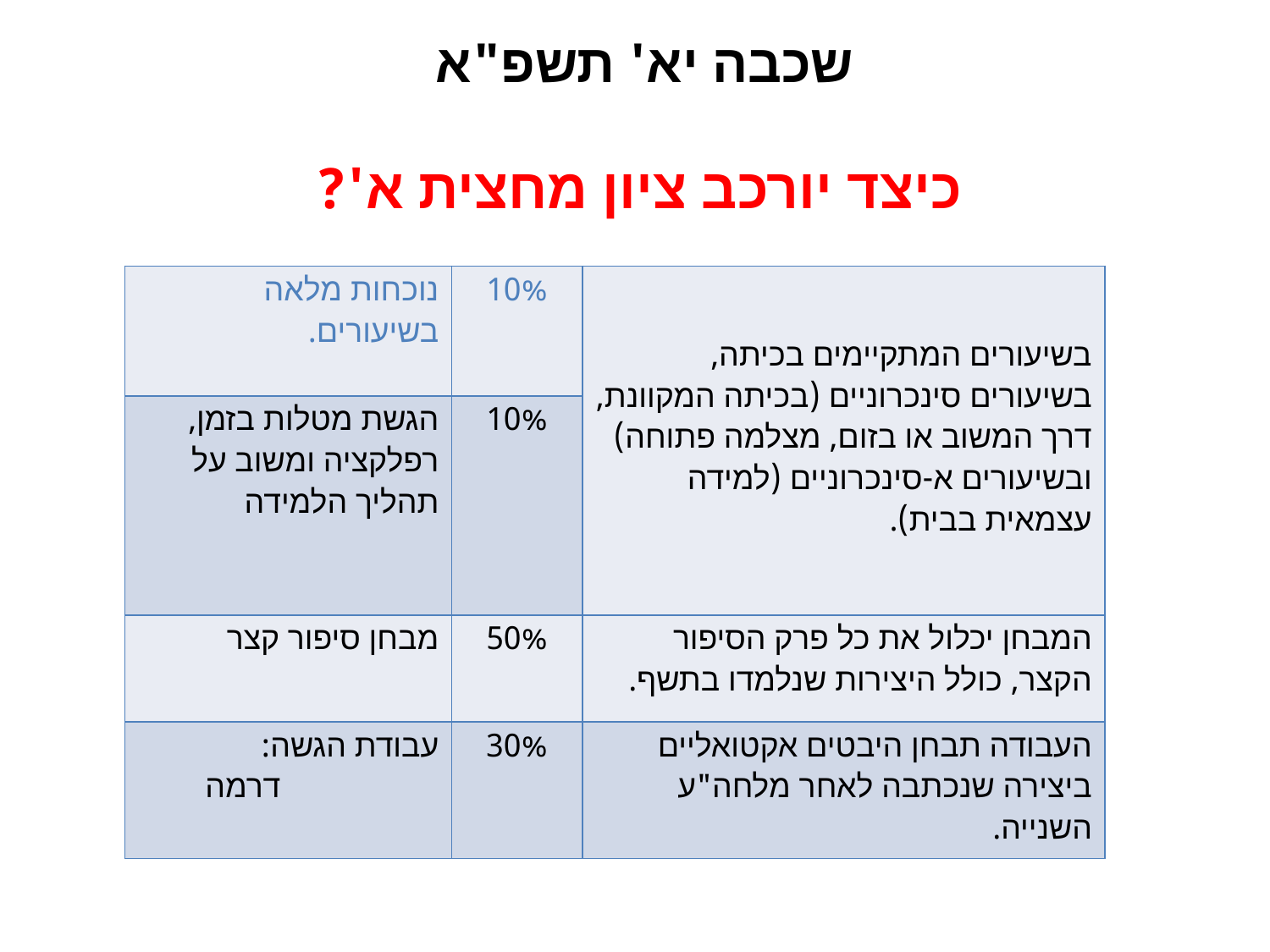

שכבה יא' תשפ"א
כיצד יורכב ציון מחצית א'?

| נוכחות מלאה בשיעורים. | 10% | בשיעורים המתקיימים בכיתה, בשיעורים סינכרוניים (בכיתה המקוונת, דרך המשוב או בזום, מצלמה פתוחה) ובשיעורים א-סינכרוניים (למידה עצמאית בבית). |
| --- | --- | --- |
| הגשת מטלות בזמן, רפלקציה ומשוב על תהליך הלמידה | 10% |  |
| מבחן סיפור קצר | 50% | המבחן יכלול את כל פרק הסיפור הקצר, כולל היצירות שנלמדו בתשף. |
| עבודת הגשה: דרמה | 30% | העבודה תבחן היבטים אקטואליים ביצירה שנכתבה לאחר מלחה"ע השנייה. |